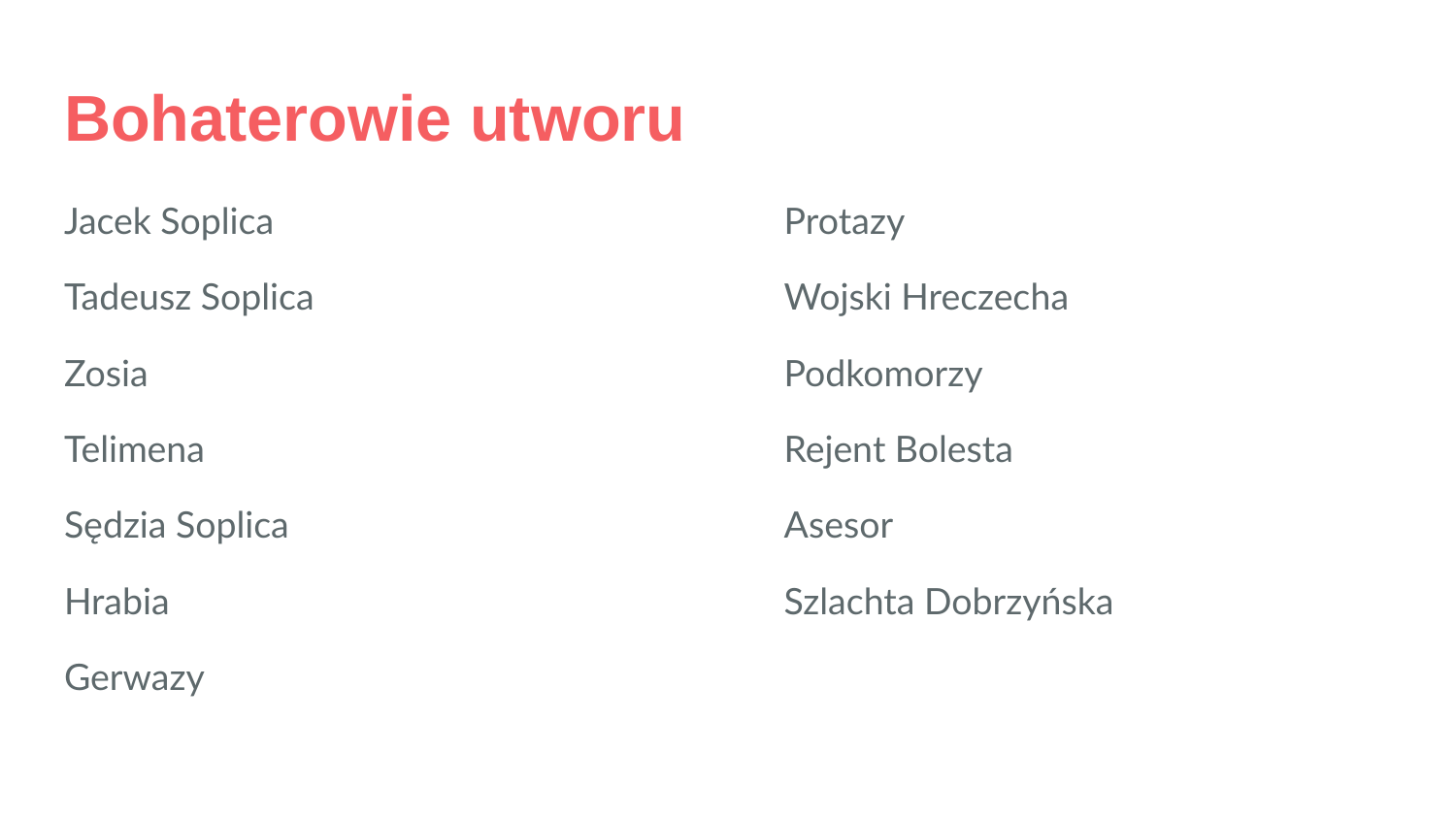

# Bohaterowie utworu
Jacek Soplica
Tadeusz Soplica
Zosia
Telimena
Sędzia Soplica
Hrabia
Gerwazy

Protazy
Wojski Hreczecha
Podkomorzy
Rejent Bolesta
Asesor
Szlachta Dobrzyńska